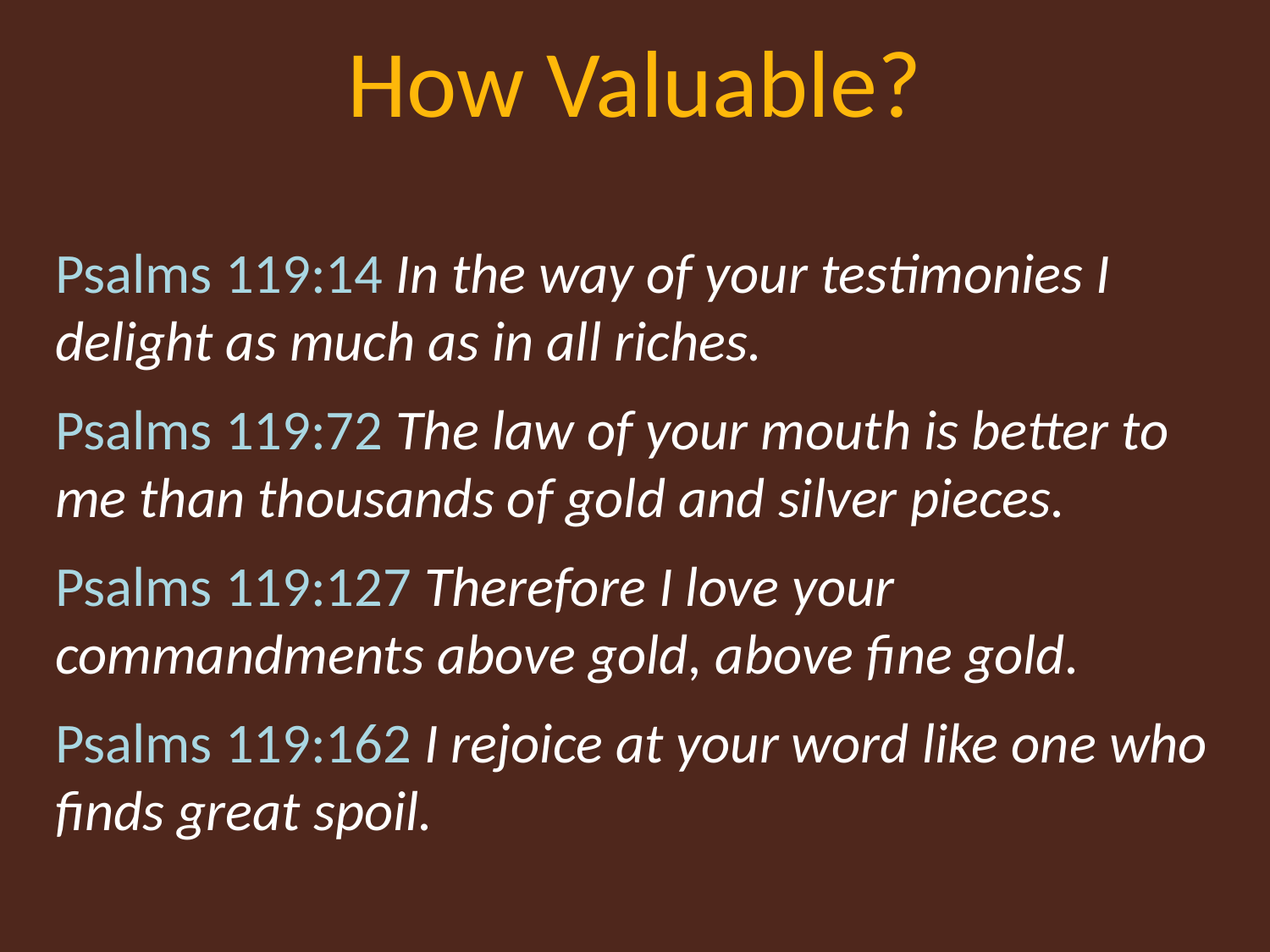

# How Valuable?
Psalms 119:14 In the way of your testimonies I delight as much as in all riches.
Psalms 119:72 The law of your mouth is better to me than thousands of gold and silver pieces.
Psalms 119:127 Therefore I love your commandments above gold, above fine gold.
Psalms 119:162 I rejoice at your word like one who finds great spoil.